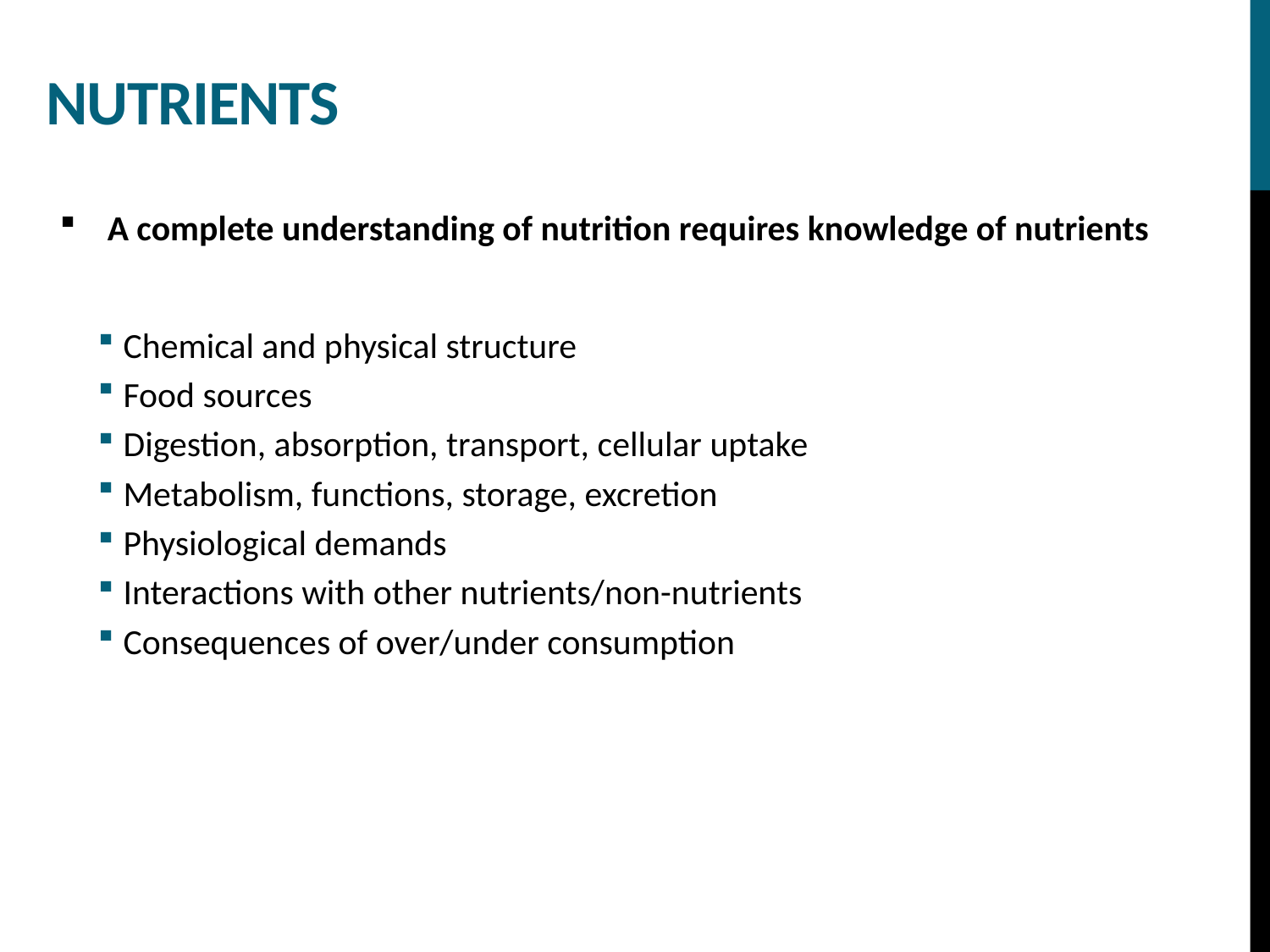

# Nutrients
A complete understanding of nutrition requires knowledge of nutrients

Chemical and physical structure
Food sources
Digestion, absorption, transport, cellular uptake
Metabolism, functions, storage, excretion
Physiological demands
Interactions with other nutrients/non-nutrients
Consequences of over/under consumption